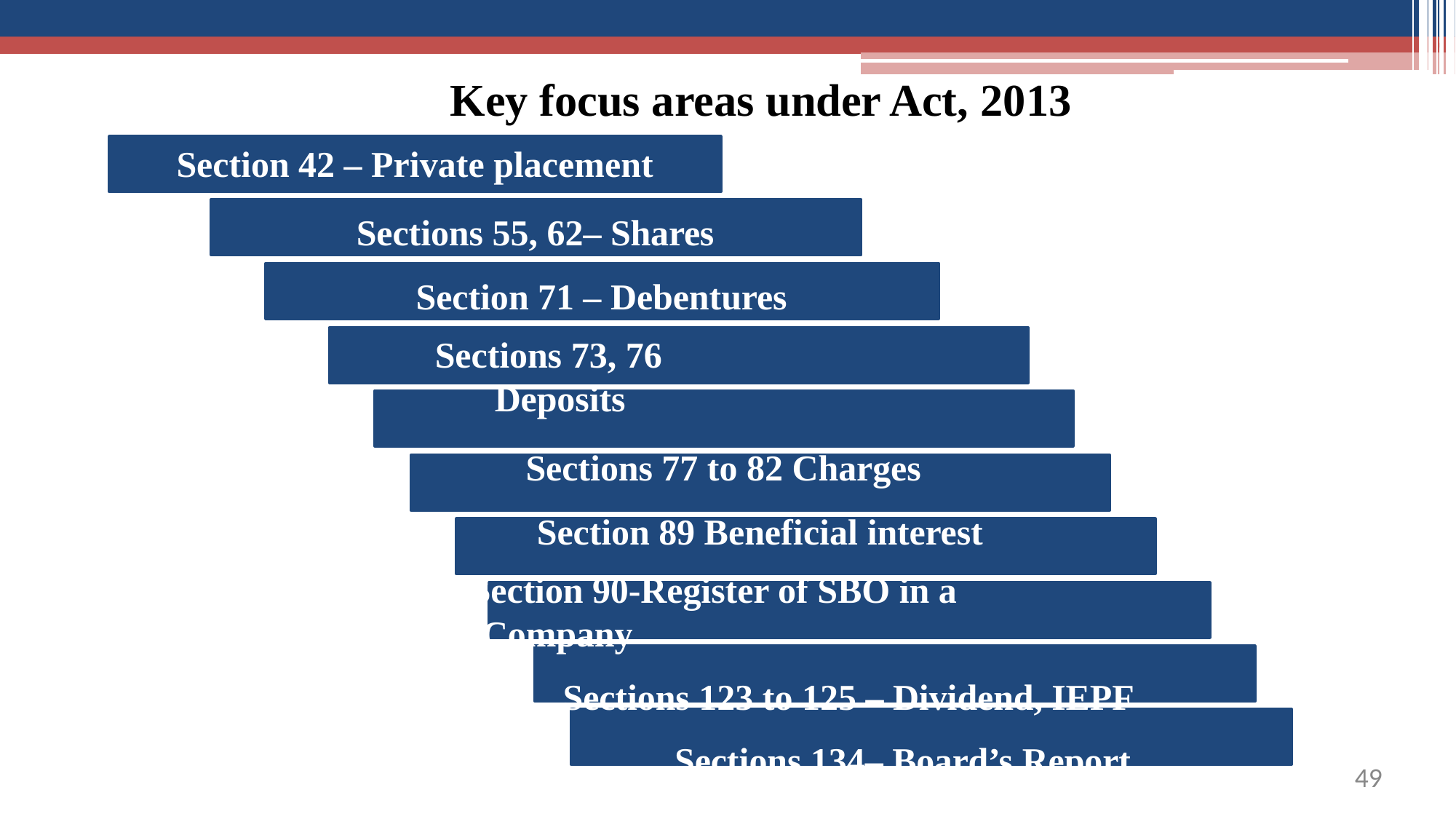

# Key focus areas under Act, 2013
Section 42 – Private placement
Sections 55, 62– Shares  Section 71 – Debentures
Sections 73, 76 Deposits
Sections 77 to 82 Charges  Section 89 Beneficial interest
Section 90-Register of SBO in a Company
Sections 123 to 125 – Dividend, IEPF  Sections 134– Board’s Report
Section 135 – CSR

49